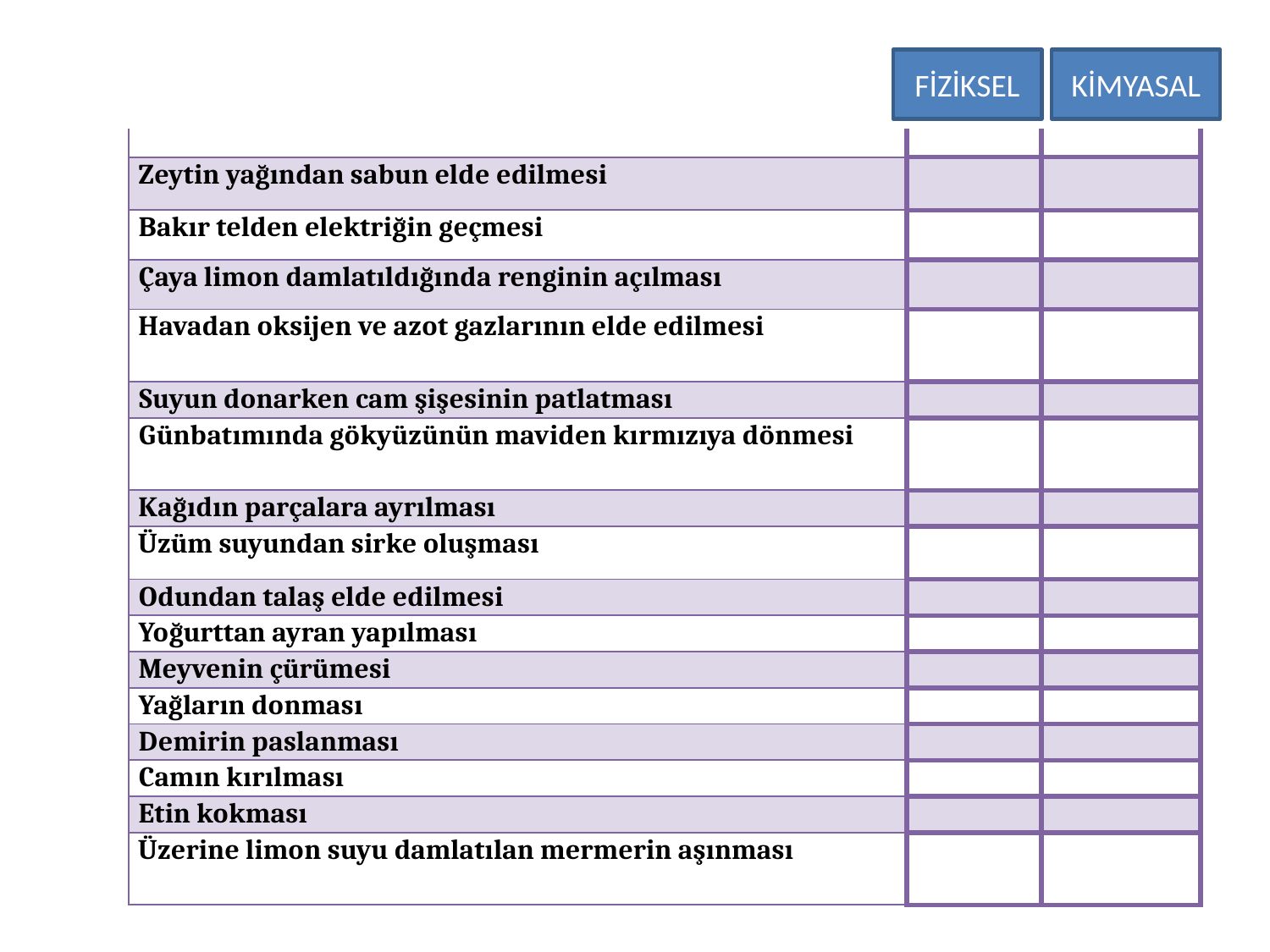

FİZİKSEL
KİMYASAL
|  |  |  |
| --- | --- | --- |
| Zeytin yağından sabun elde edilmesi |  |  |
| Bakır telden elektriğin geçmesi |  |  |
| Çaya limon damlatıldığında renginin açılması |  |  |
| Havadan oksijen ve azot gazlarının elde edilmesi |  |  |
| Suyun donarken cam şişesinin patlatması |  |  |
| Günbatımında gökyüzünün maviden kırmızıya dönmesi |  |  |
| Kağıdın parçalara ayrılması |  |  |
| Üzüm suyundan sirke oluşması |  |  |
| Odundan talaş elde edilmesi |  |  |
| Yoğurttan ayran yapılması |  |  |
| Meyvenin çürümesi |  |  |
| Yağların donması |  |  |
| Demirin paslanması |  |  |
| Camın kırılması |  |  |
| Etin kokması |  |  |
| Üzerine limon suyu damlatılan mermerin aşınması |  |  |